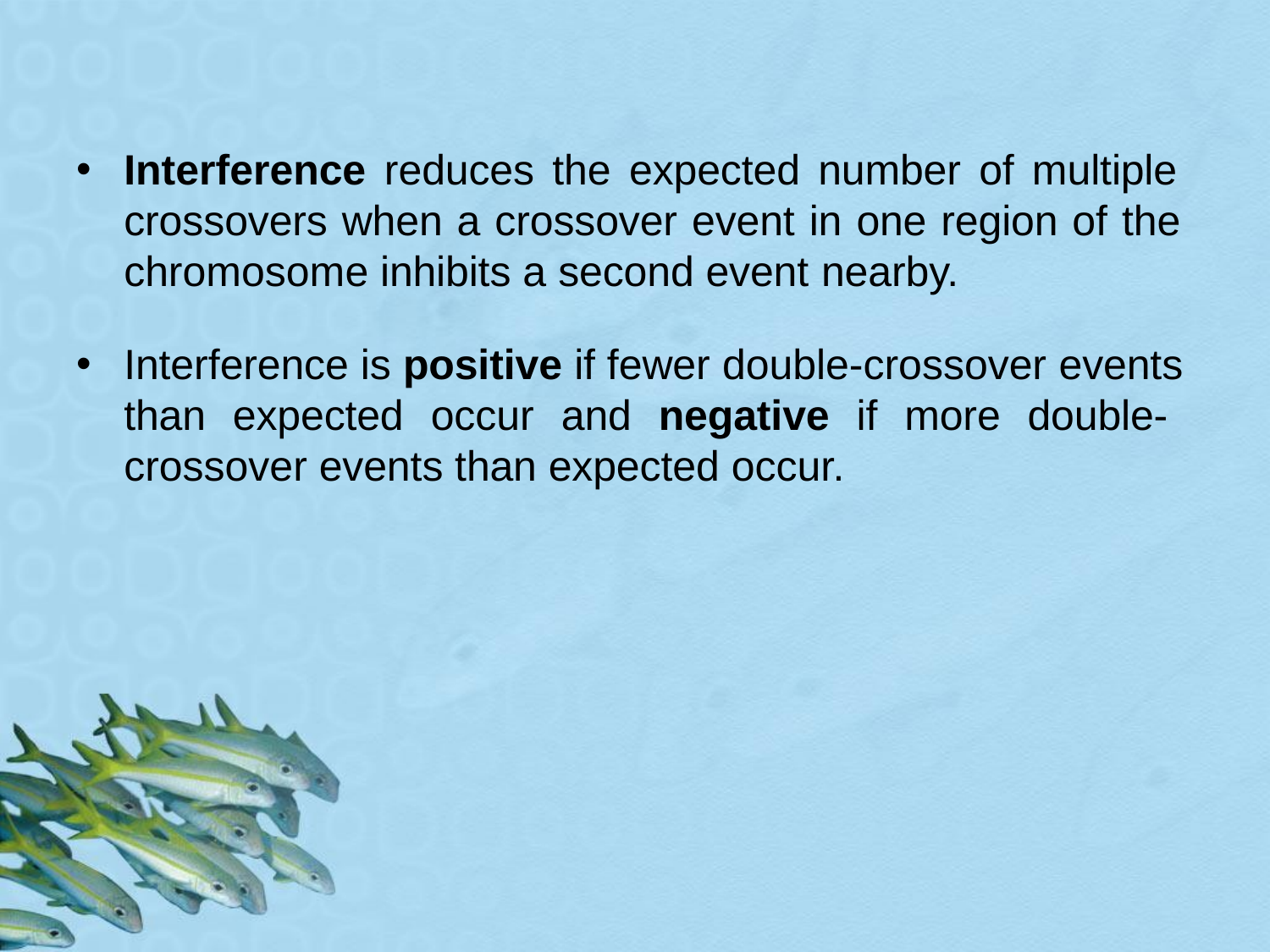

Interference reduces the expected number of multiple  crossovers when a crossover event in one region of the  chromosome inhibits a second event nearby.

Interference is positive if fewer double-crossover events  than expected occur and negative if more double-  crossover events than expected occur.